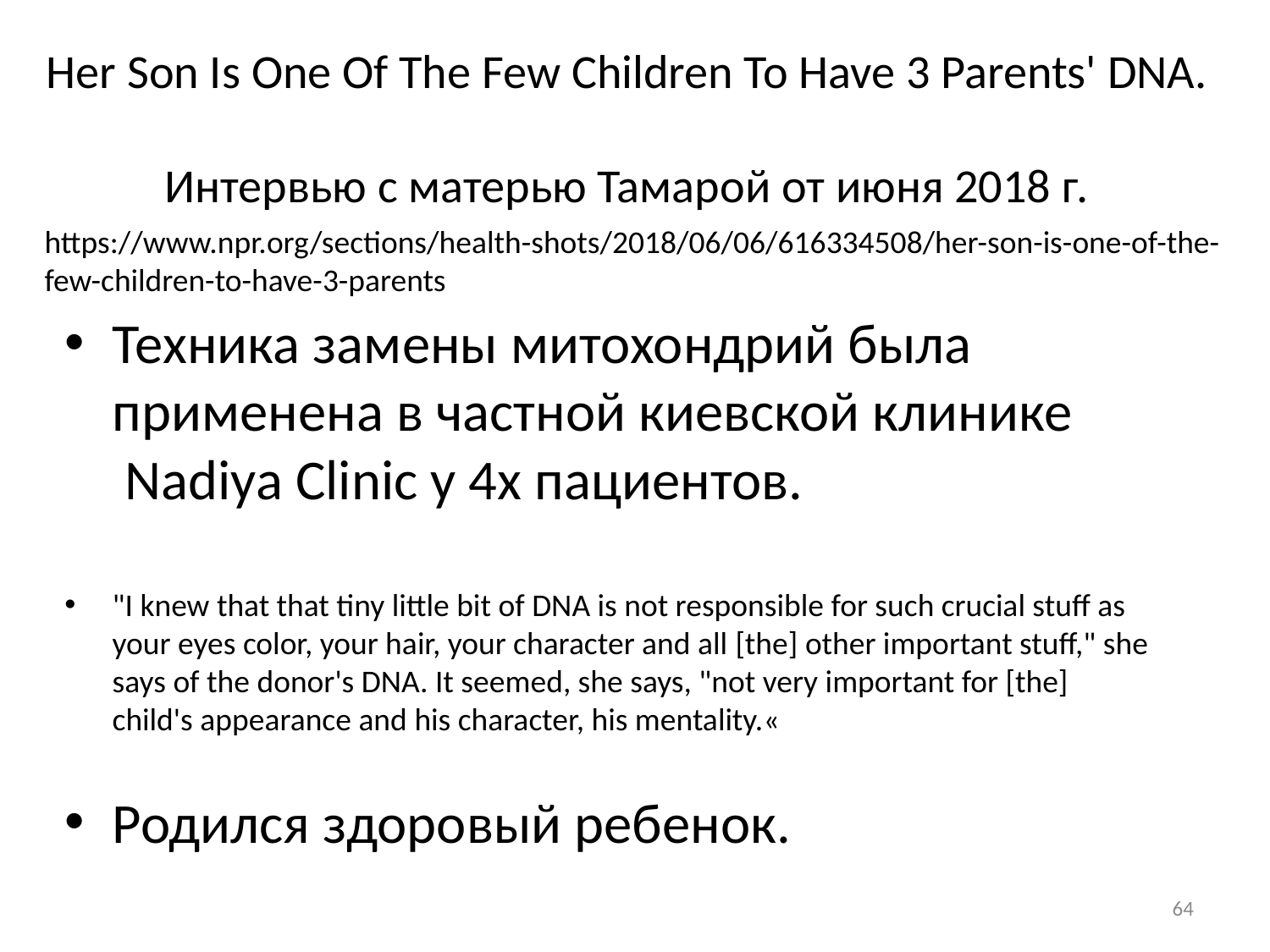

# Her Son Is One Of The Few Children To Have 3 Parents' DNA. Интервью с матерью Тамарой от июня 2018 г.
https://www.npr.org/sections/health-shots/2018/06/06/616334508/her-son-is-one-of-the-few-children-to-have-3-parents
Техника замены митохондрий была применена в частной киевской клинике  Nadiya Clinic у 4х пациентов.
"I knew that that tiny little bit of DNA is not responsible for such crucial stuff as your eyes color, your hair, your character and all [the] other important stuff," she says of the donor's DNA. It seemed, she says, "not very important for [the] child's appearance and his character, his mentality.«
Родился здоровый ребенок.
64